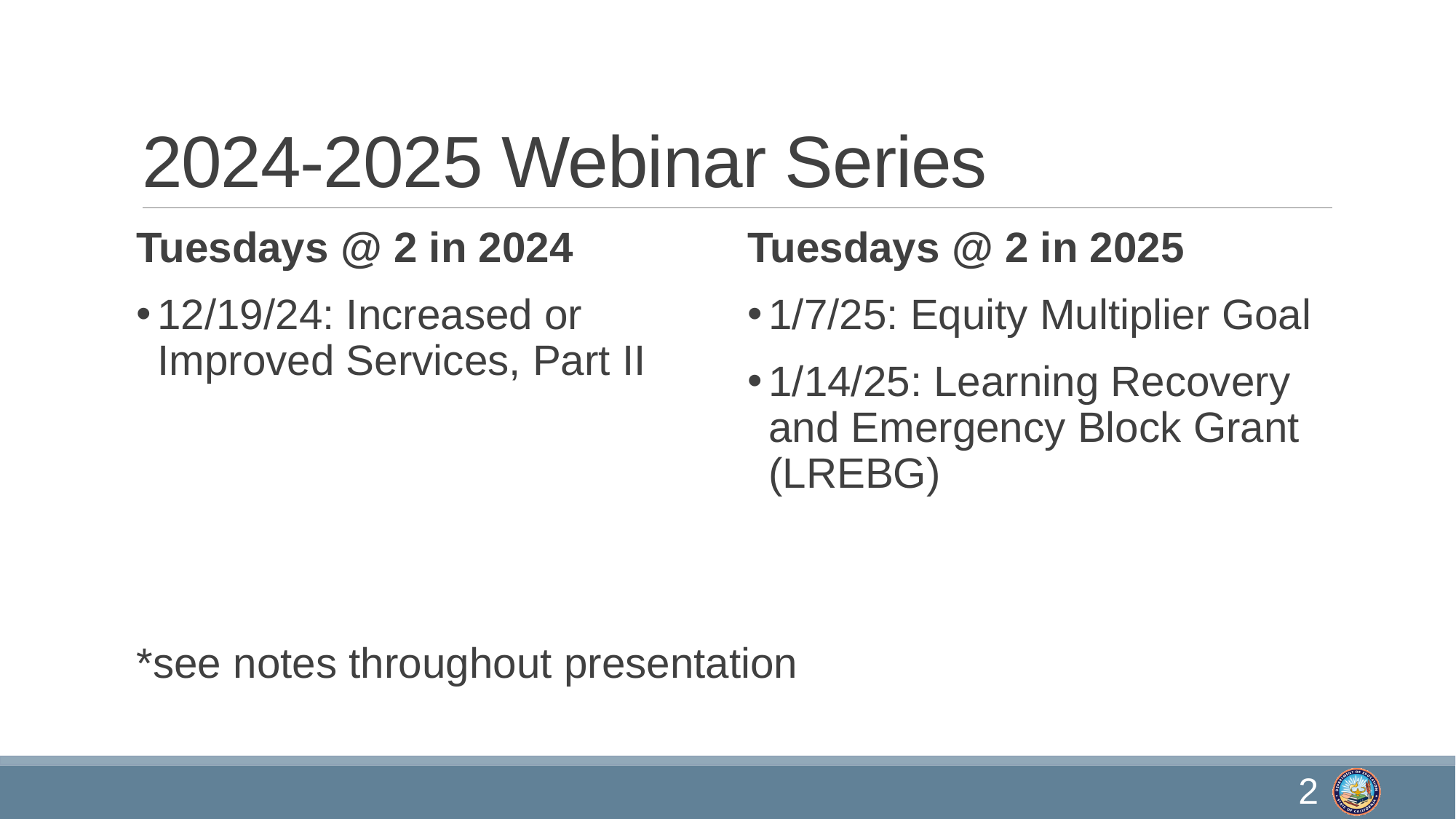

# 2024-2025 Webinar Series
Tuesdays @ 2 in 2024
12/19/24: Increased or Improved Services, Part II
Tuesdays @ 2 in 2025
1/7/25: Equity Multiplier Goal
1/14/25: Learning Recovery and Emergency Block Grant (LREBG)
*see notes throughout presentation
2